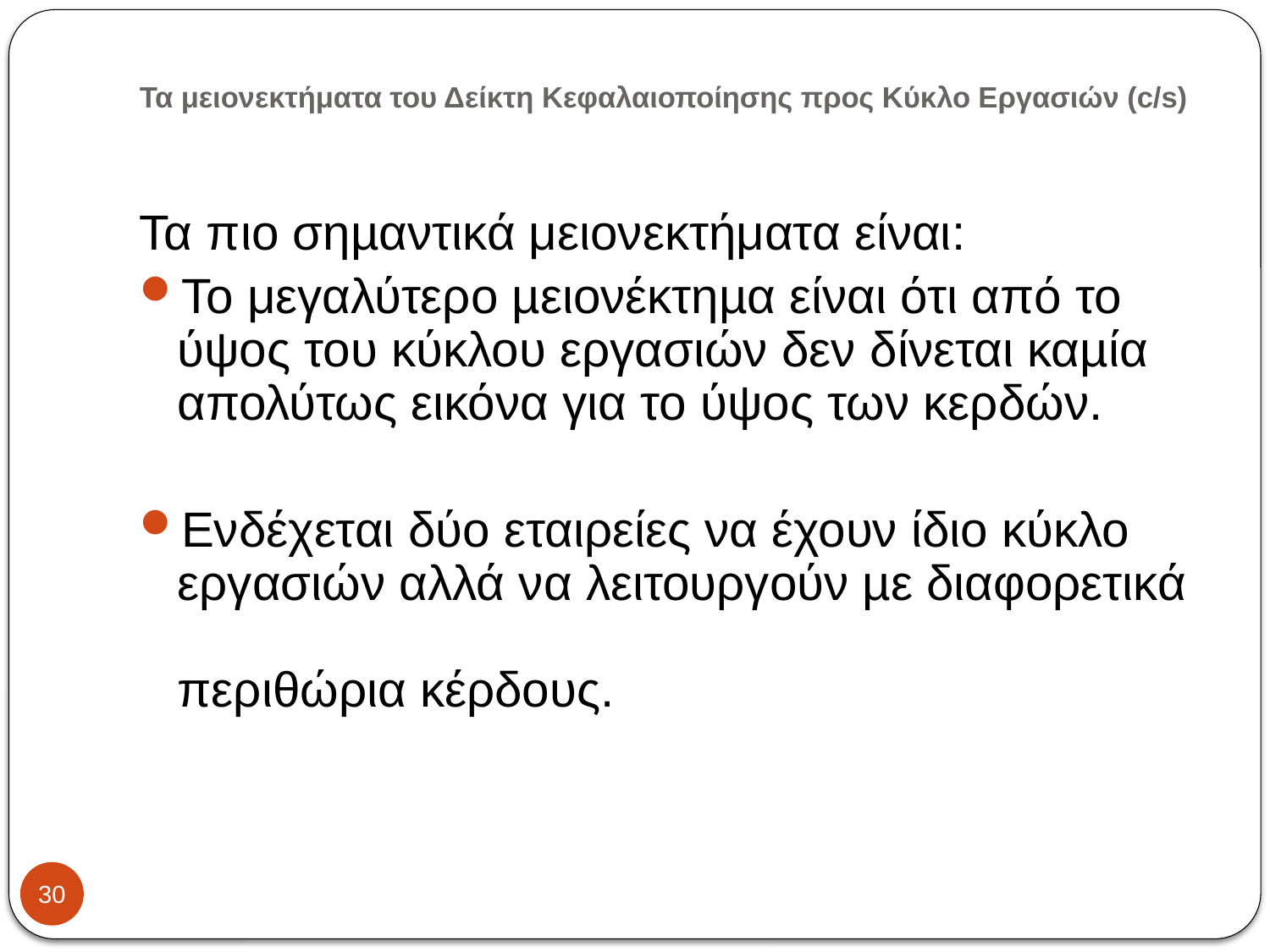

# Τα μειονεκτήματα του Δείκτη Κεφαλαιοποίησης προς Κύκλο Εργασιών (c/s)
Τα πιο σηµαντικά μειονεκτήματα είναι:
Το μεγαλύτερο µειονέκτηµα είναι ότι από το ύψος του κύκλου εργασιών δεν δίνεται καµία απολύτως εικόνα για το ύψος των κερδών.

Ενδέχεται δύο εταιρείες να έχουν ίδιο κύκλο εργασιών αλλά να λειτουργούν µε διαφορετικά
περιθώρια κέρδους.

30